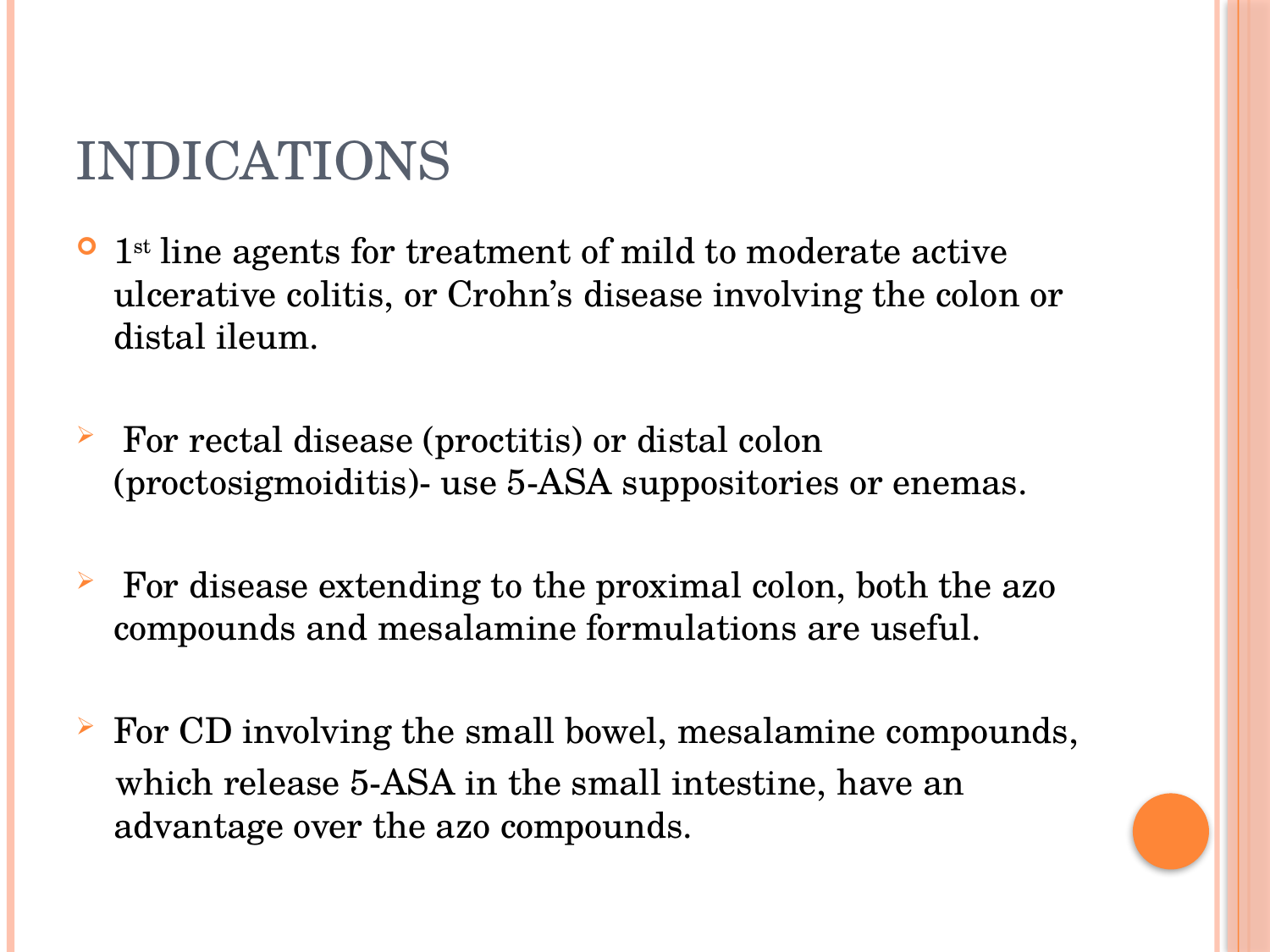

# Indications
1st line agents for treatment of mild to moderate active ulcerative colitis, or Crohn’s disease involving the colon or distal ileum.

 For rectal disease (proctitis) or distal colon (proctosigmoiditis)- use 5-ASA suppositories or enemas.

 For disease extending to the proximal colon, both the azo compounds and mesalamine formulations are useful.

For CD involving the small bowel, mesalamine compounds,
    which release 5-ASA in the small intestine, have an advantage over the azo compounds.